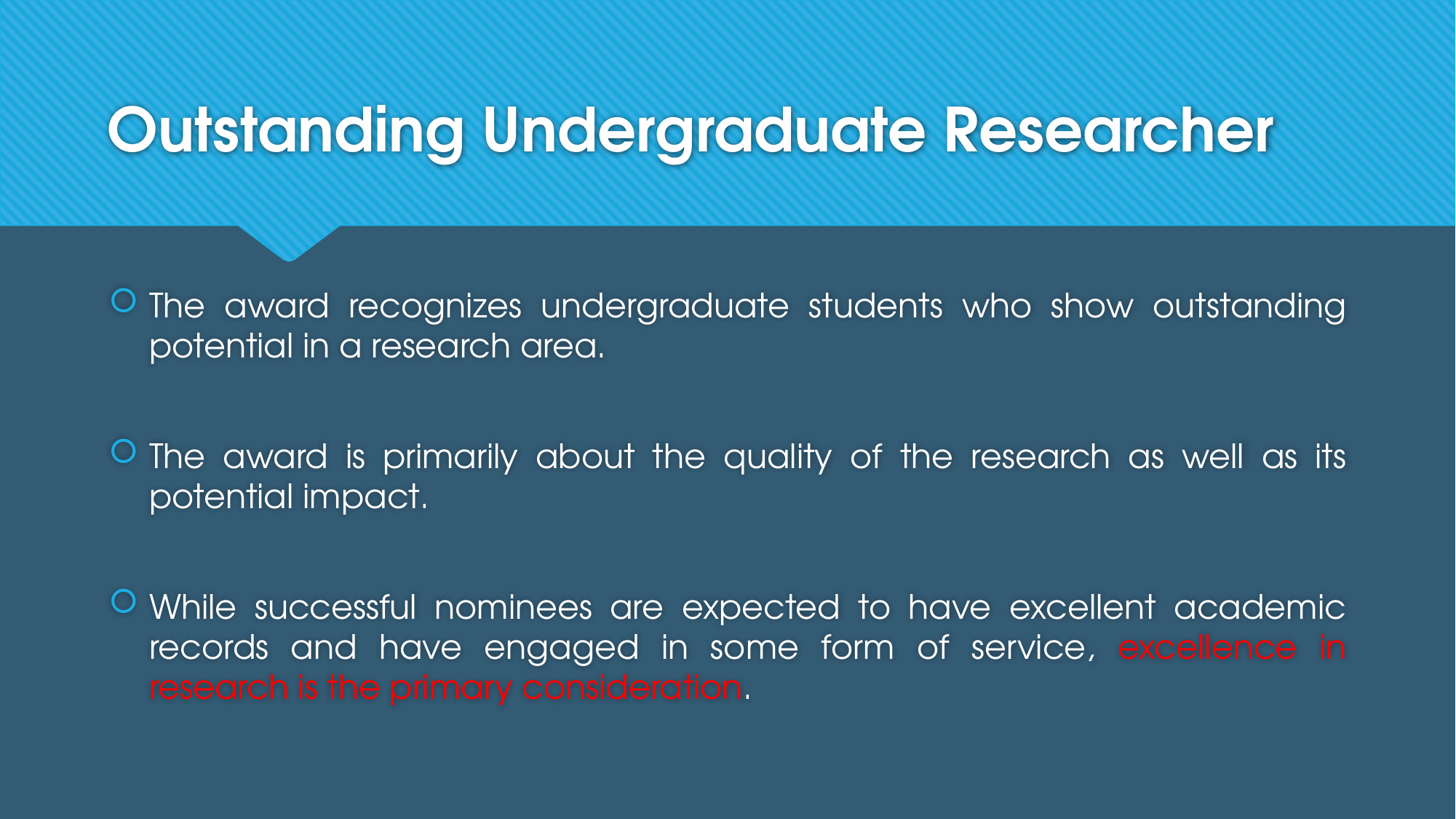

# Outstanding Undergraduate Researcher
The award recognizes undergraduate students who show outstanding potential in a research area.

The award is primarily about the quality of the research as well as its potential impact.

While successful nominees are expected to have excellent academic records and have engaged in some form of service, excellence in research is the primary consideration.